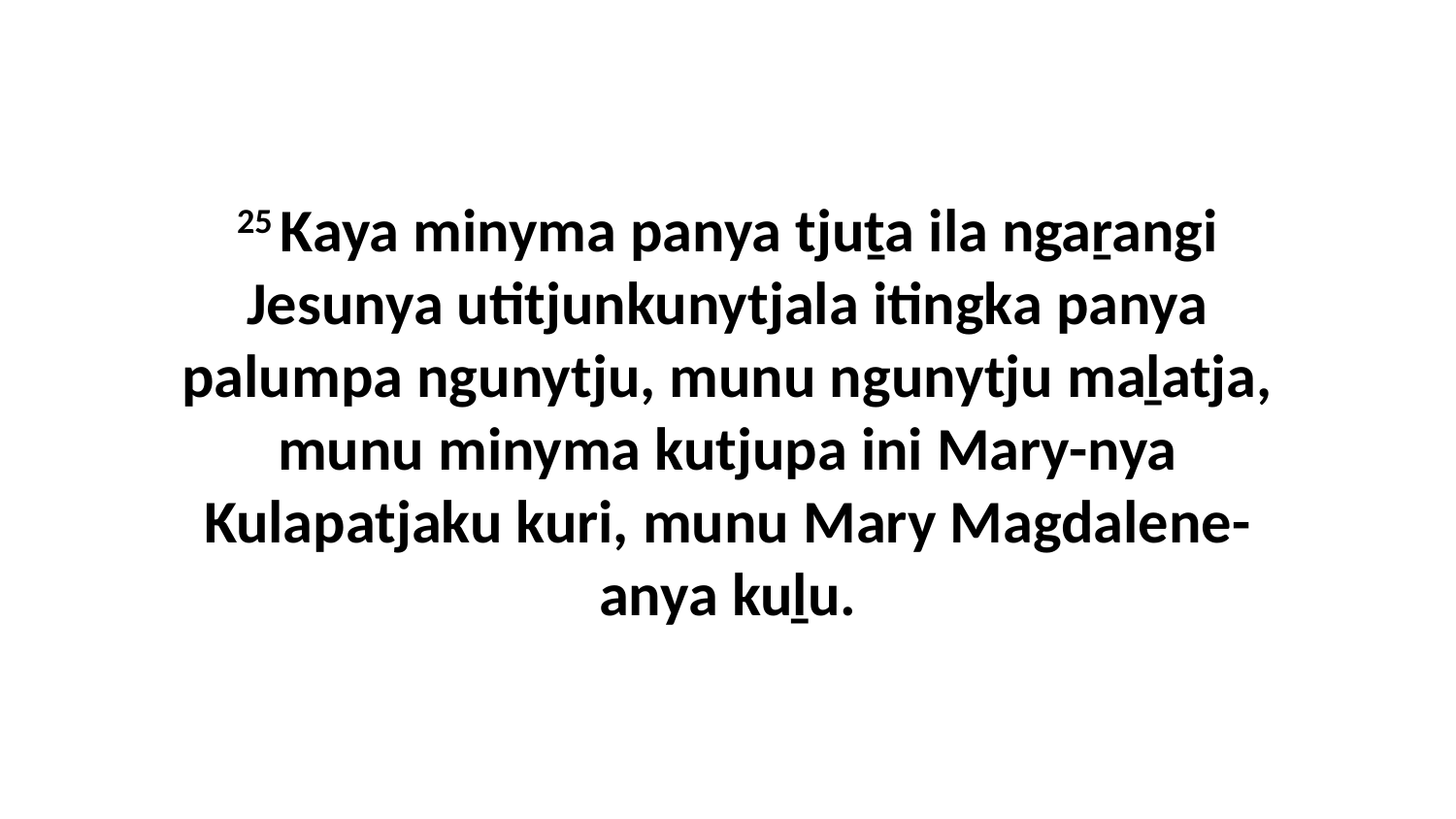

25 Kaya minyma panya tjuṯa ila ngaṟangi Jesunya utitjunkunytjala itingka panya palumpa ngunytju, munu ngunytju maḻatja, munu minyma kutjupa ini Mary-nya Kulapatjaku kuri, munu Mary Magdalene-anya kuḻu.